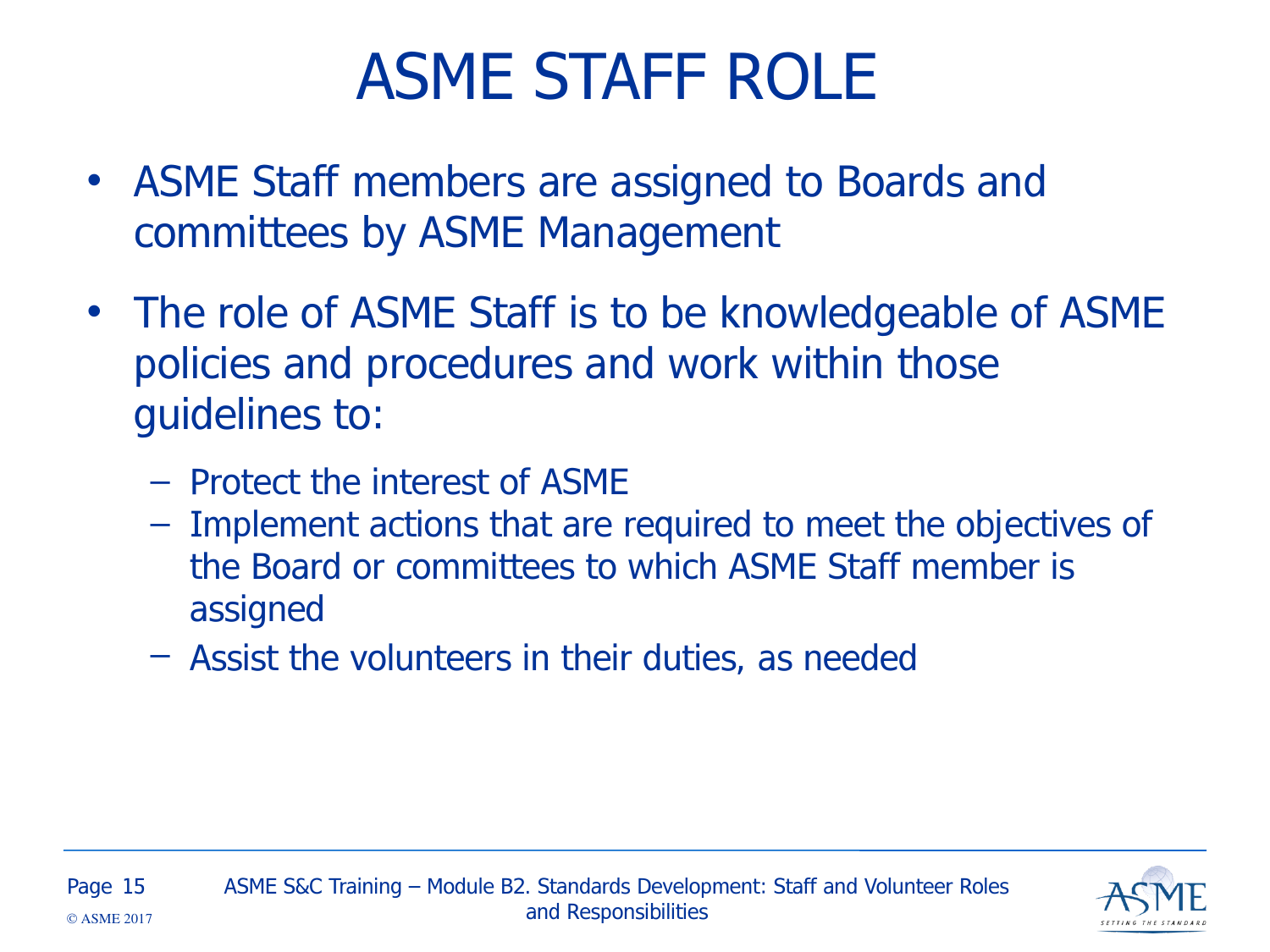

# ASME STAFF ROLE
ASME Staff members are assigned to Boards and committees by ASME Management
The role of ASME Staff is to be knowledgeable of ASME policies and procedures and work within those guidelines to:
Protect the interest of ASME
Implement actions that are required to meet the objectives of the Board or committees to which ASME Staff member is assigned
Assist the volunteers in their duties, as needed understand their roles and responsibilities.
15
ASME S&C Training – Module B2. Standards Development: Staff and Volunteer Roles and Responsibilities